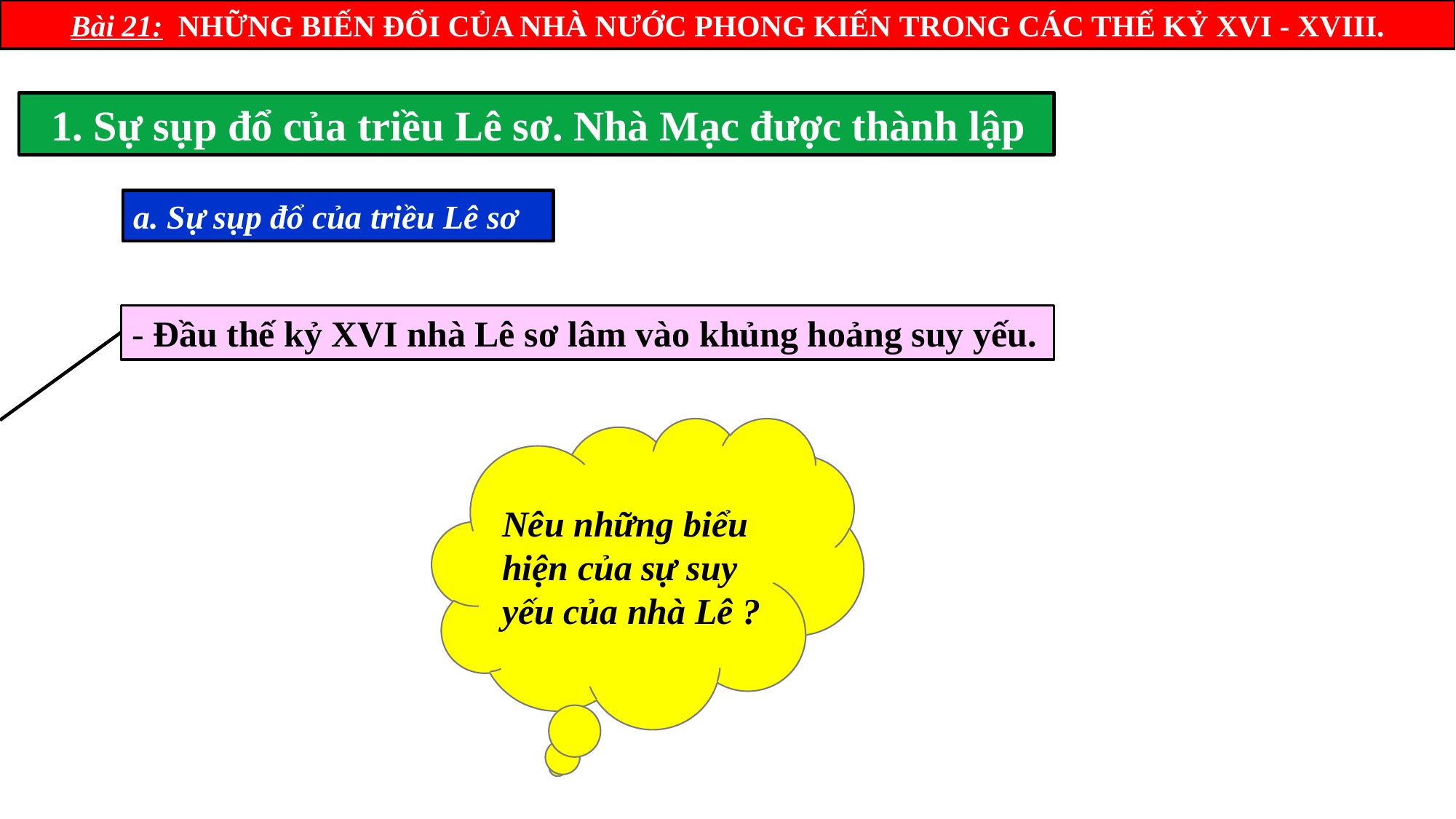

Bài 21:  NHỮNG BIẾN ĐỔI CỦA NHÀ NƯỚC PHONG KIẾN TRONG CÁC THẾ KỶ XVI - XVIII.
  1. Sự sụp đổ của triều Lê sơ. Nhà Mạc được thành lập
 Sự sụp đổ của triều Lê sơ
- Đầu thế kỷ XVI nhà Lê sơ lâm vào khủng hoảng suy yếu.
Nêu những biểu hiện của sự suy yếu của nhà Lê ?